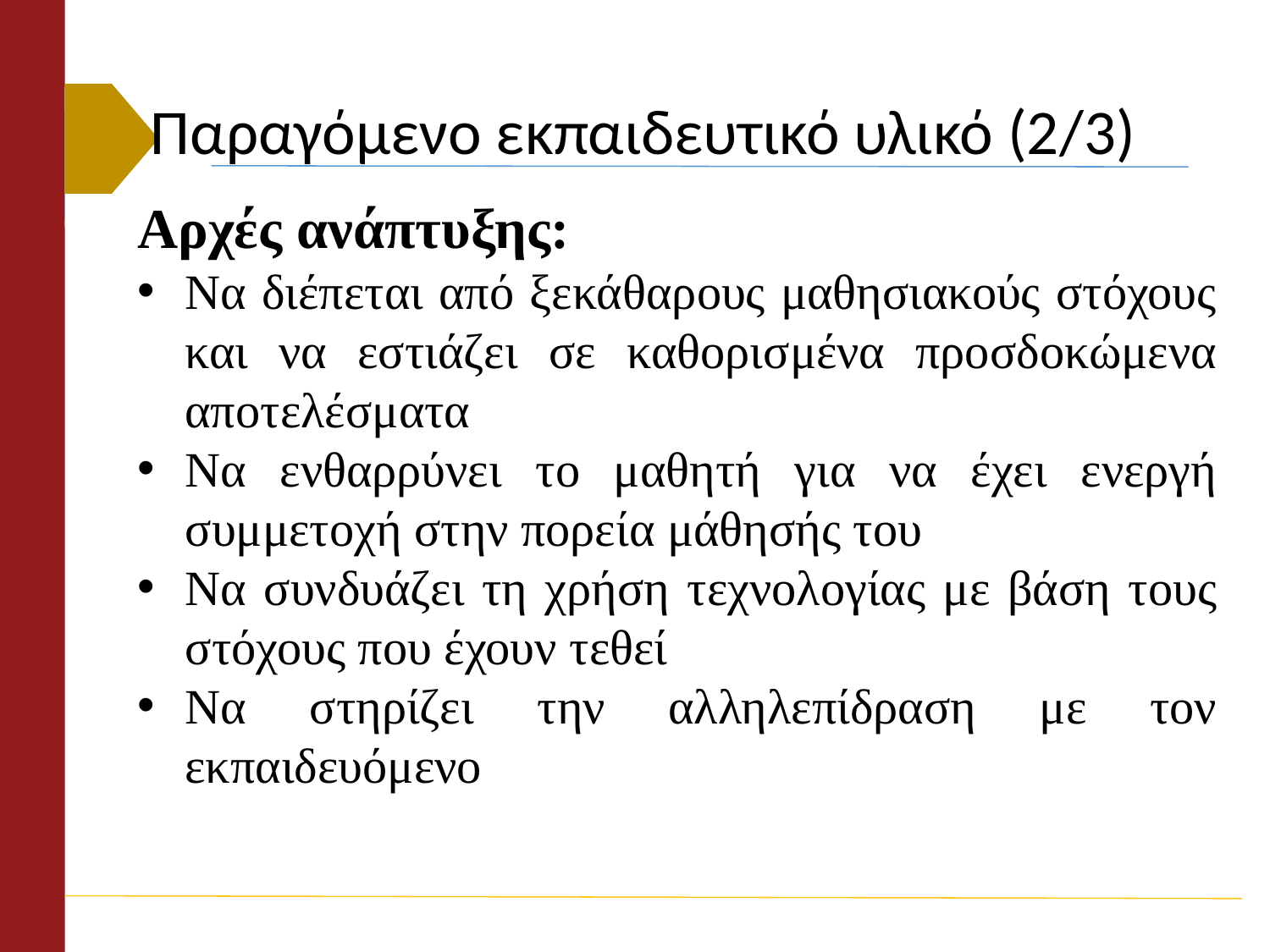

# Παραγόμενο εκπαιδευτικό υλικό (2/3)
Αρχές ανάπτυξης:
Να διέπεται από ξεκάθαρους μαθησιακούς στόχους και να εστιάζει σε καθορισμένα προσδοκώμενα αποτελέσματα
Να ενθαρρύνει το μαθητή για να έχει ενεργή συμμετοχή στην πορεία μάθησής του
Να συνδυάζει τη χρήση τεχνολογίας με βάση τους στόχους που έχουν τεθεί
Να στηρίζει την αλληλεπίδραση με τον εκπαιδευόμενο